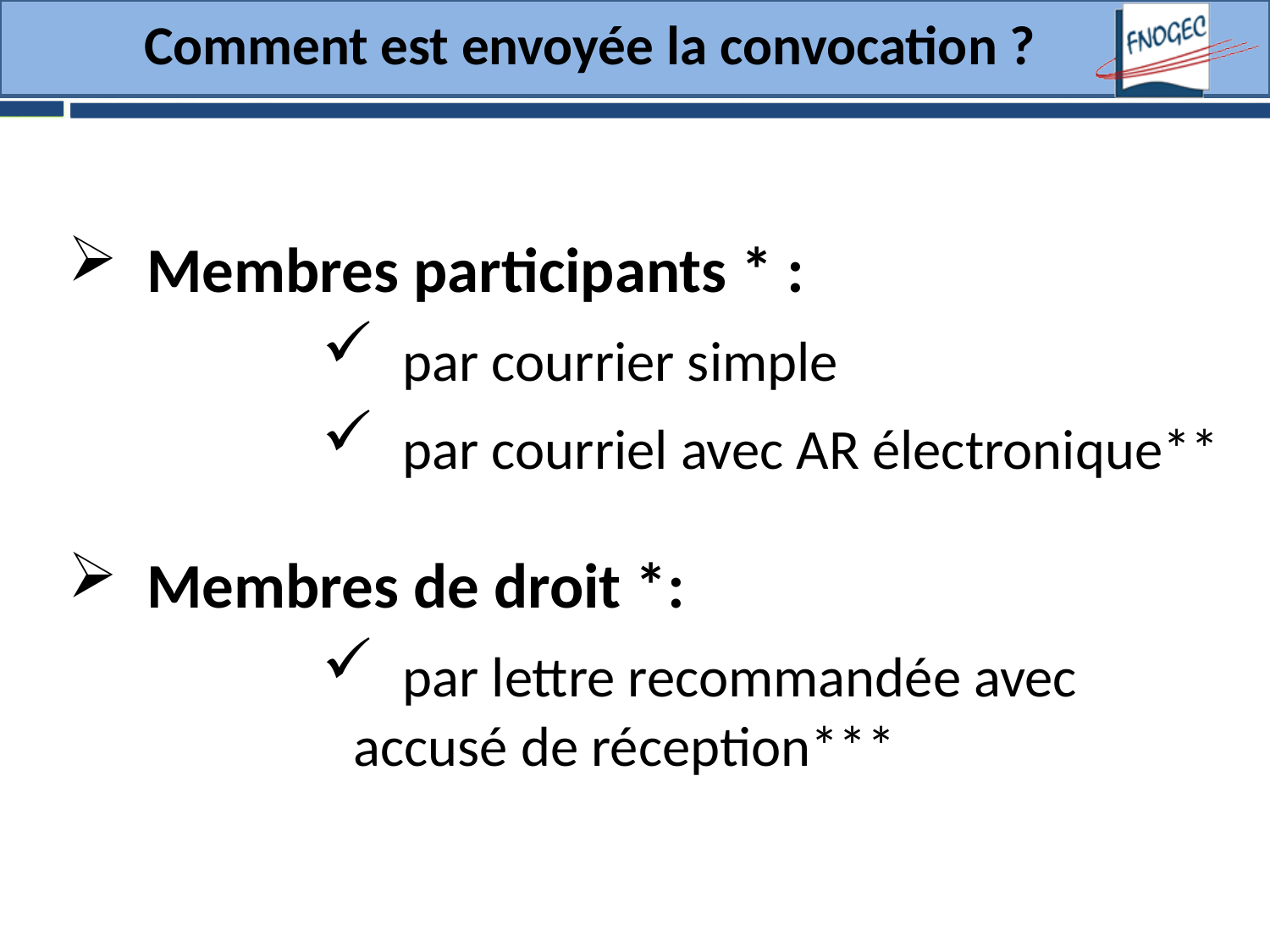

# Comment est envoyée la convocation ?
  Membres participants * :
  par courrier simple
  par courriel avec AR électronique**

  Membres de droit *:
  par lettre recommandée avec accusé de réception***